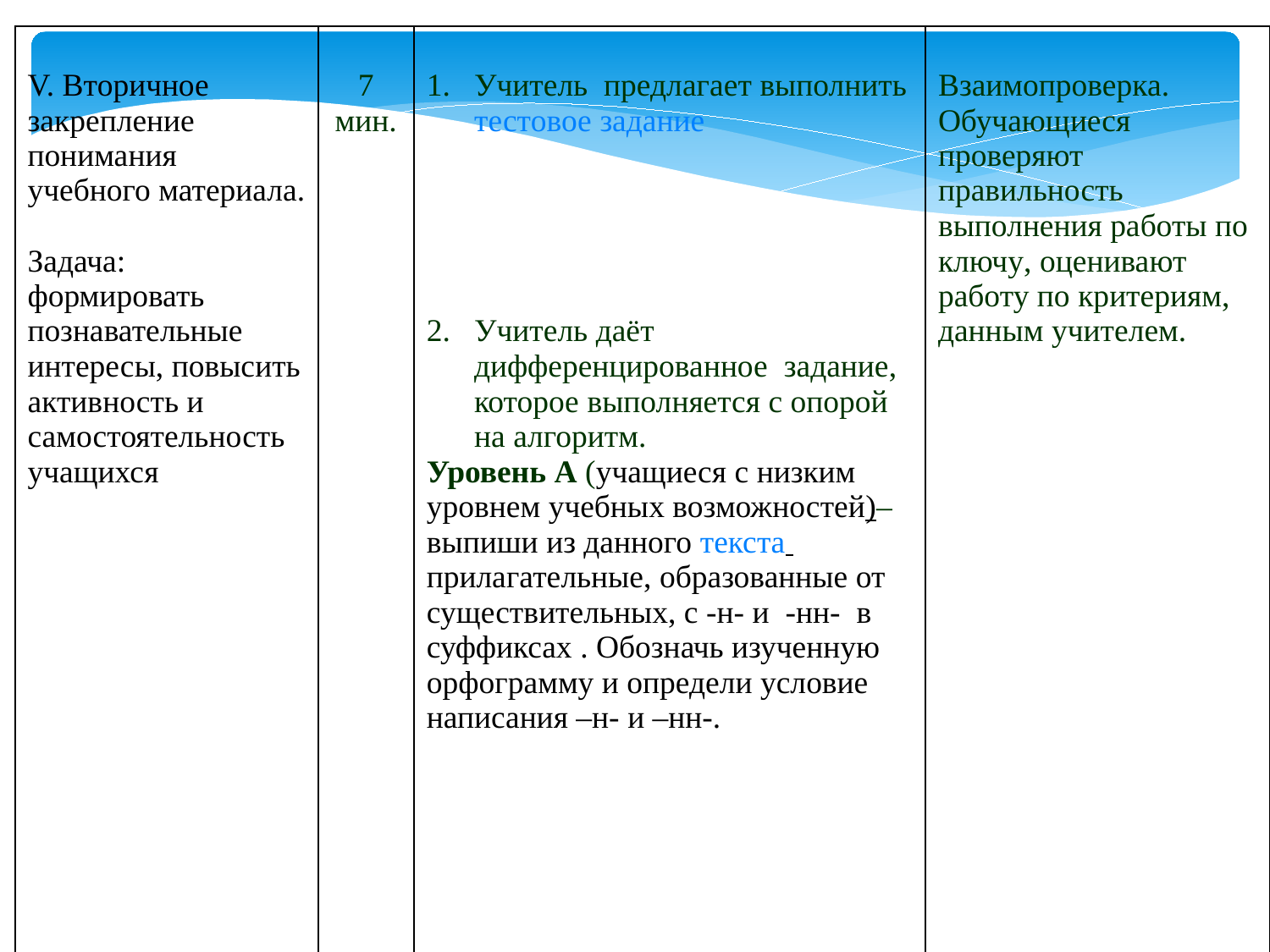

| V. Вторичное закрепление понимания учебного материала. Задача: формировать познавательные интересы, повысить активность и самостоятельность учащихся | 7 мин. | Учитель предлагает выполнить тестовое задание Учитель даёт дифференцированное задание, которое выполняется с опорой на алгоритм. Уровень А (учащиеся с низким уровнем учебных возможностей)– выпиши из данного текста прилагательные, образованные от существительных, с -н- и -нн- в суффиксах . Обозначь изученную орфограмму и определи условие написания –н- и –нн-. | Взаимопроверка. Обучающиеся проверяют правильность выполнения работы по ключу, оценивают работу по критериям, данным учителем. |
| --- | --- | --- | --- |
|  |  |  |  |